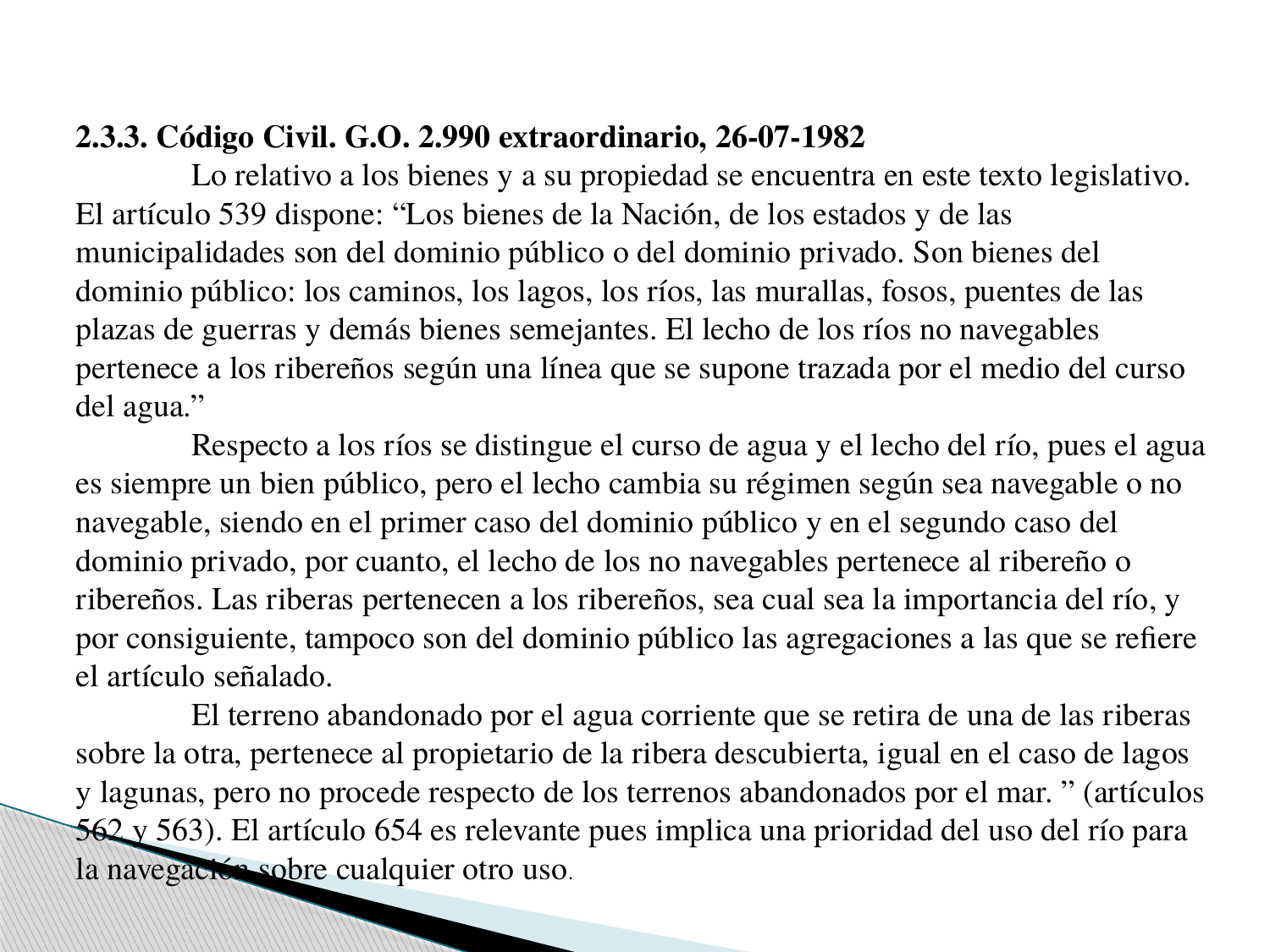

# 2.3.3. Código Civil. G.O. 2.990 extraordinario, 26-07-1982 Lo relativo a los bienes y a su propiedad se encuentra en este texto legislativo. El artículo 539 dispone: “Los bienes de la Nación, de los estados y de las municipalidades son del dominio público o del dominio privado. Son bienes del dominio público: los caminos, los lagos, los ríos, las murallas, fosos, puentes de las plazas de guerras y demás bienes semejantes. El lecho de los ríos no navegables pertenece a los ribereños según una línea que se supone trazada por el medio del curso del agua.” Respecto a los ríos se distingue el curso de agua y el lecho del río, pues el agua es siempre un bien público, pero el lecho cambia su régimen según sea navegable o no navegable, siendo en el primer caso del dominio público y en el segundo caso del dominio privado, por cuanto, el lecho de los no navegables pertenece al ribereño o ribereños. Las riberas pertenecen a los ribereños, sea cual sea la importancia del río, y por consiguiente, tampoco son del dominio público las agregaciones a las que se refiere el artículo señalado. El terreno abandonado por el agua corriente que se retira de una de las riberas sobre la otra, pertenece al propietario de la ribera descubierta, igual en el caso de lagos y lagunas, pero no procede respecto de los terrenos abandonados por el mar. ” (artículos 562 y 563). El artículo 654 es relevante pues implica una prioridad del uso del río para la navegación sobre cualquier otro uso.